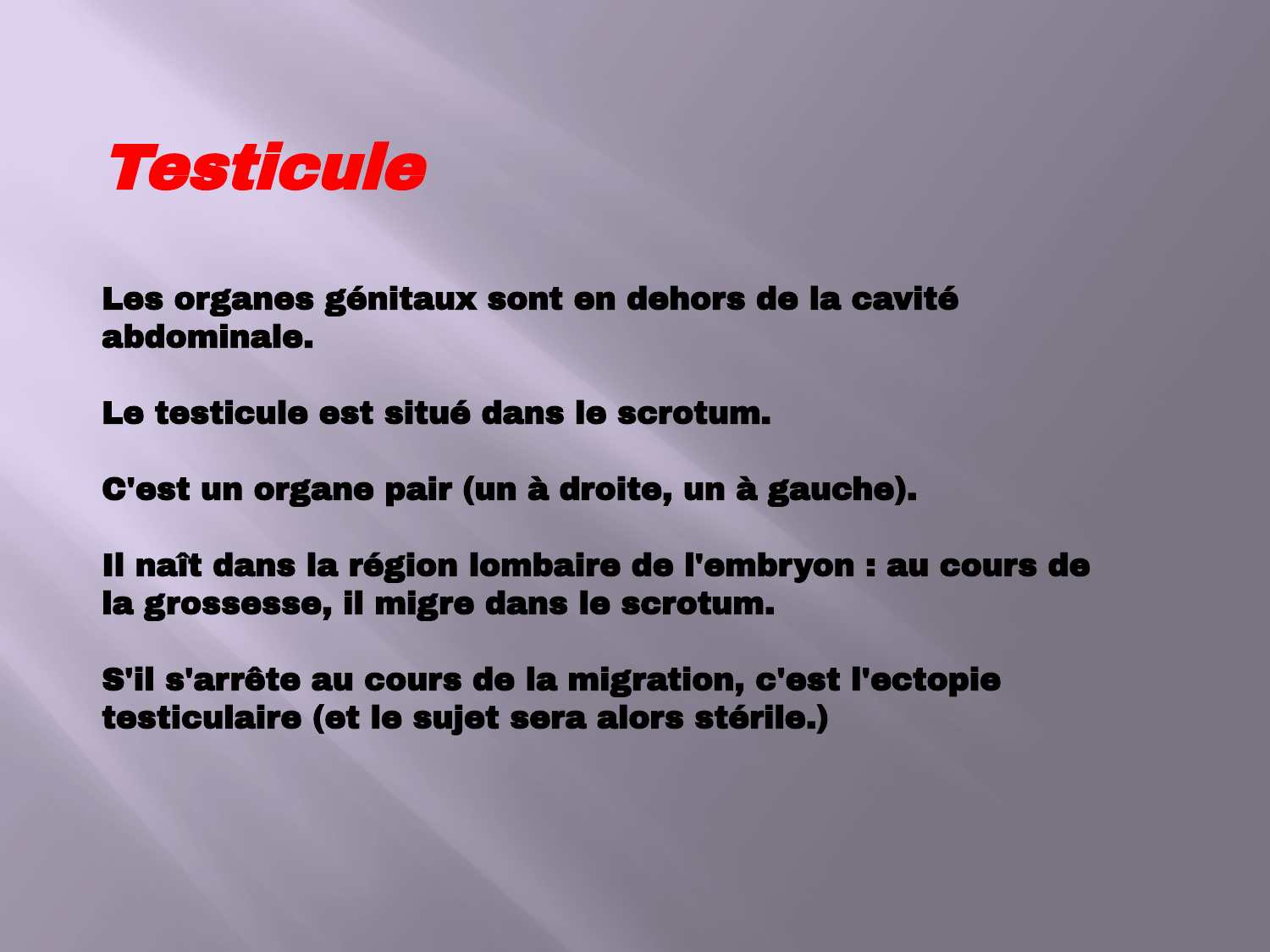

Testicule

Les organes génitaux sont en dehors de la cavité abdominale.

Le testicule est situé dans le scrotum.

C'est un organe pair (un à droite, un à gauche).

Il naît dans la région lombaire de l'embryon : au cours de la grossesse, il migre dans le scrotum.

S'il s'arrête au cours de la migration, c'est l'ectopie testiculaire (et le sujet sera alors stérile.)